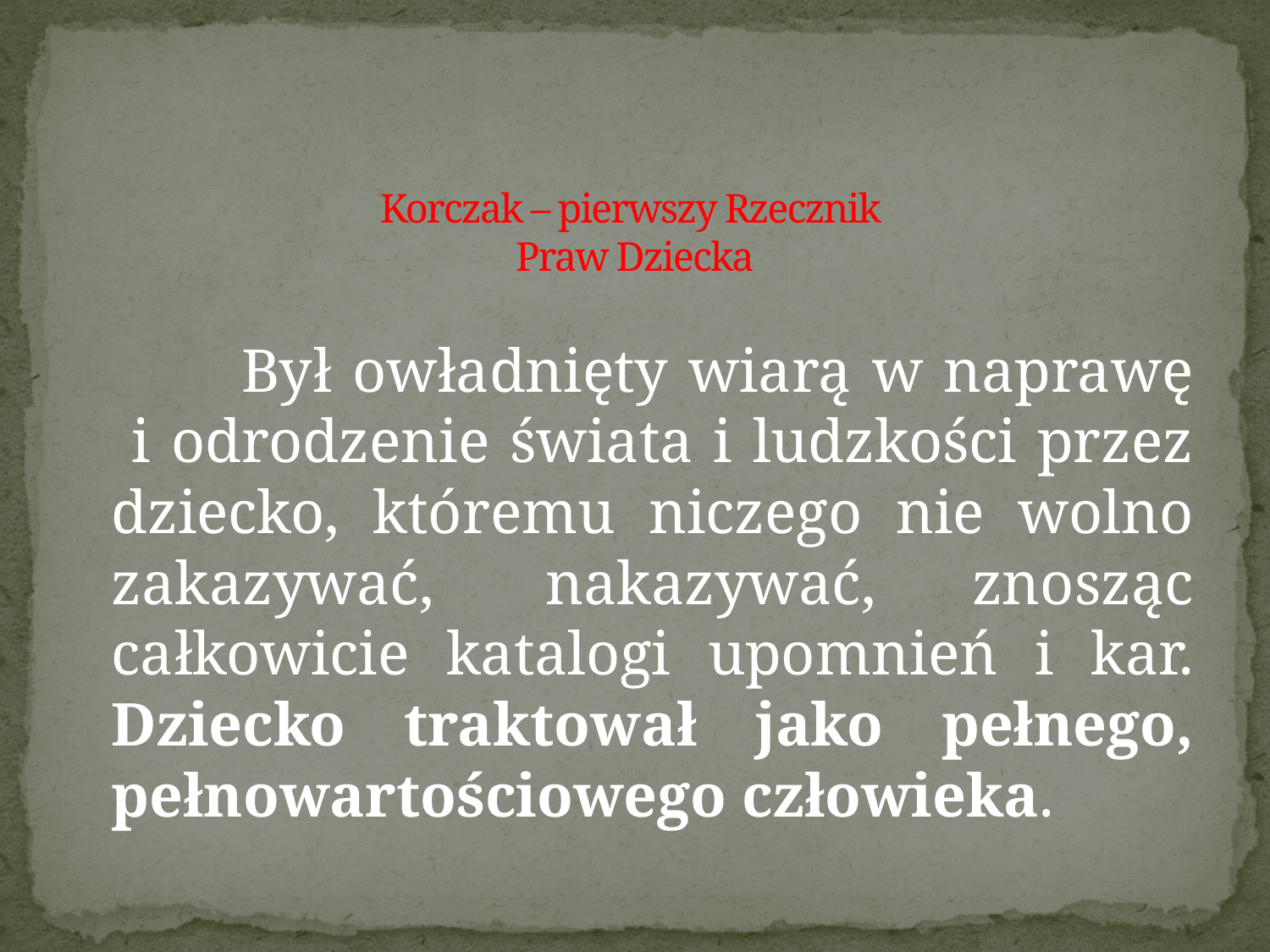

# Korczak – pierwszy Rzecznik Praw Dziecka

        Był owładnięty wiarą w naprawę
 i odrodzenie świata i ludzkości przez dziecko, któremu niczego nie wolno zakazywać,  nakazywać, znosząc całkowicie katalogi upomnień i kar. Dziecko traktował jako pełnego, pełnowartościowego człowieka.